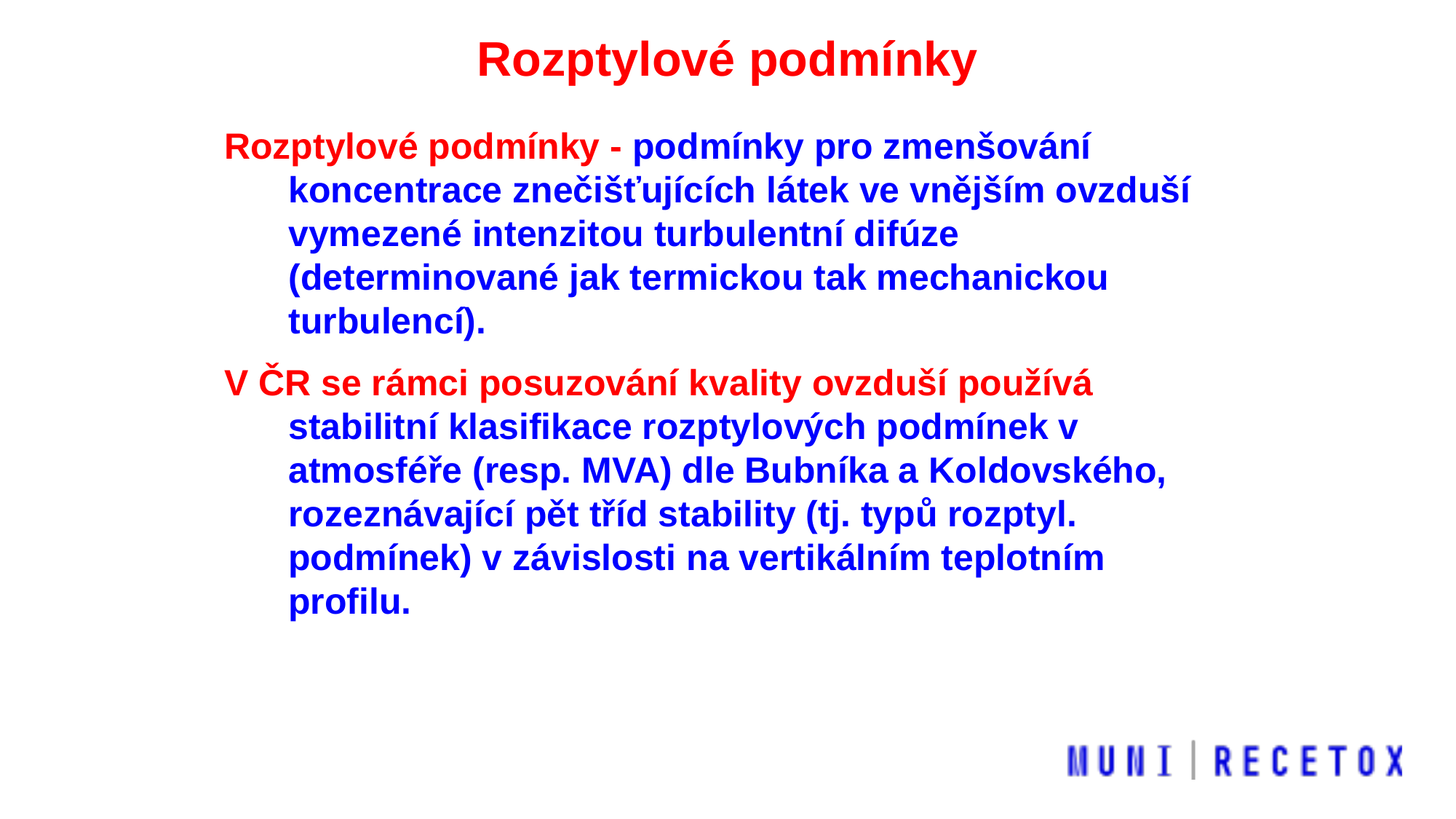

Rozptylové podmínky
Rozptylové podmínky - podmínky pro zmenšování koncentrace znečišťujících látek ve vnějším ovzduší vymezené intenzitou turbulentní difúze (determinované jak termickou tak mechanickou turbulencí).
V ČR se rámci posuzování kvality ovzduší používá stabilitní klasifikace rozptylových podmínek v atmosféře (resp. MVA) dle Bubníka a Koldovského, rozeznávající pět tříd stability (tj. typů rozptyl. podmínek) v závislosti na vertikálním teplotním profilu.